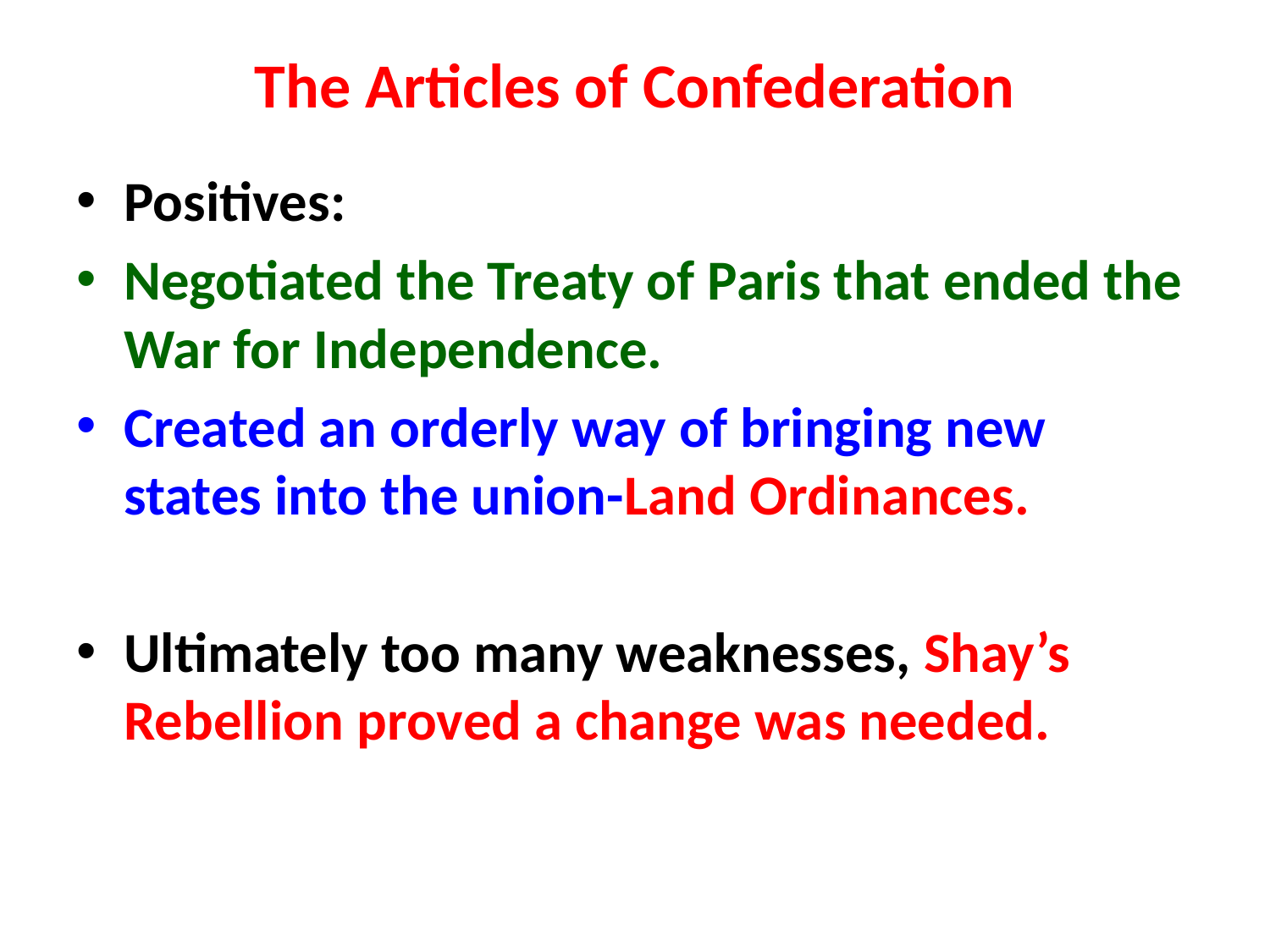

# The Articles of Confederation
Positives:
Negotiated the Treaty of Paris that ended the War for Independence.
Created an orderly way of bringing new states into the union-Land Ordinances.

Ultimately too many weaknesses, Shay’s Rebellion proved a change was needed.